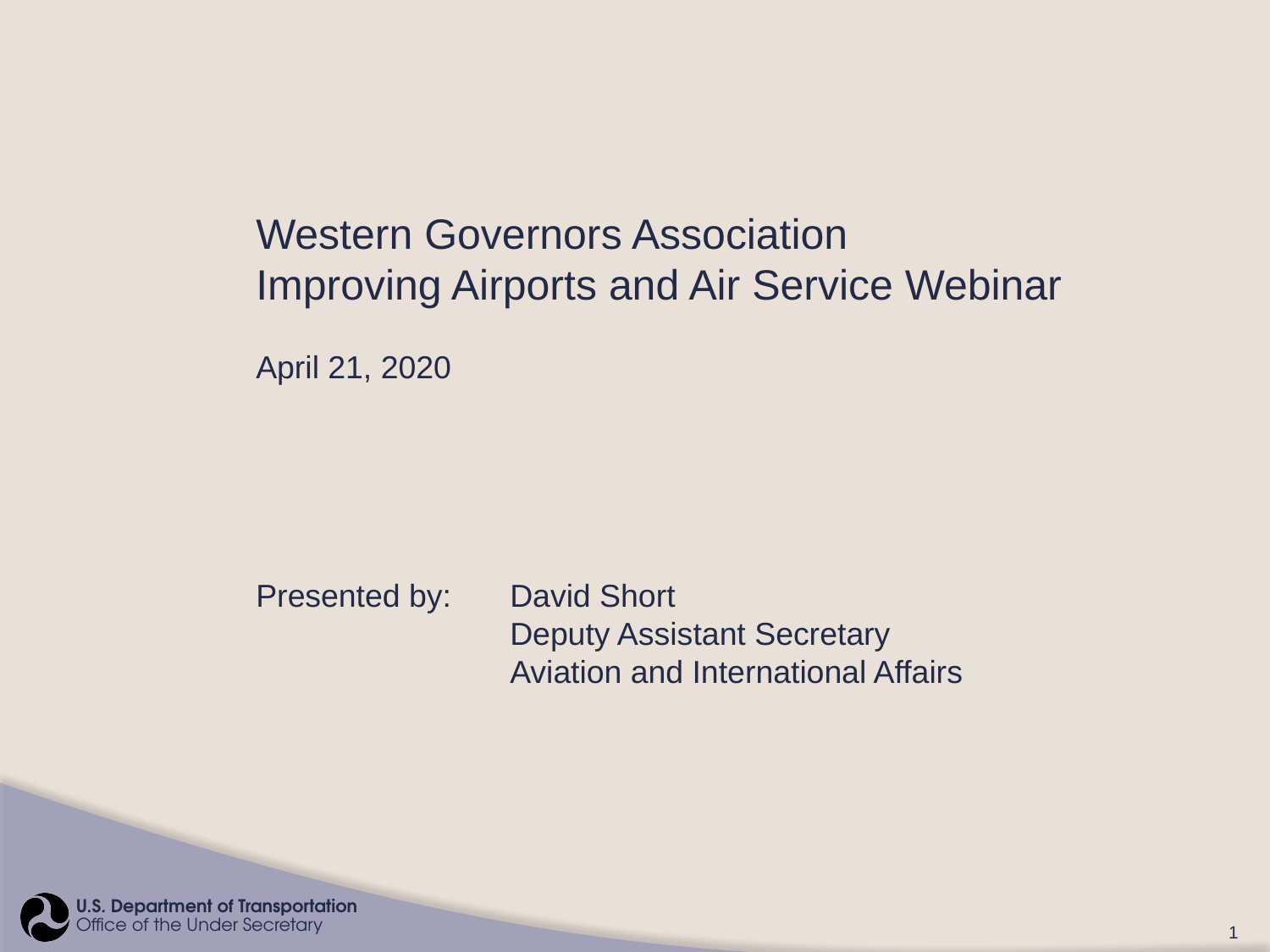

Western Governors Association
Improving Airports and Air Service Webinar

April 21, 2020

Presented by: 	David Short
		Deputy Assistant Secretary
		Aviation and International Affairs

1